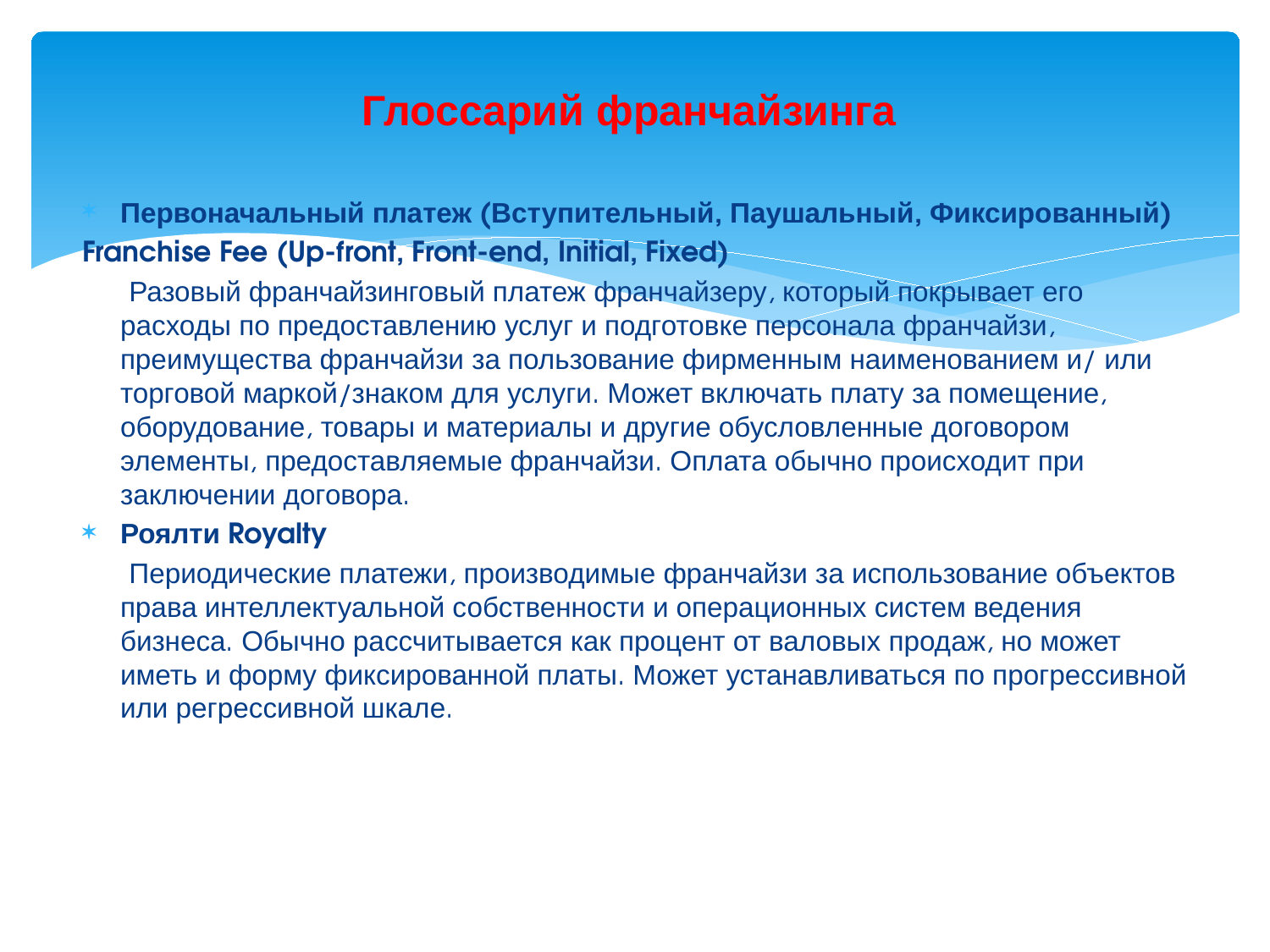

# Глоссарий франчайзинга
Первоначальный платеж (Вступительный, Паушальный, Фиксированный)
Franchise Fee (Up-front, Front-end, Initial, Fixed)
      Разовый франчайзинговый платеж франчайзеру, который покрывает его расходы по предоставлению услуг и подготовке персонала франчайзи, преимущества франчайзи за пользование фирменным наименованием и/ или торговой маркой/знаком для услуги. Может включать плату за помещение, оборудование, товары и материалы и другие обусловленные договором элементы, предоставляемые франчайзи. Оплата обычно происходит при заключении договора.
Роялти Royalty
      Периодические платежи, производимые франчайзи за использование объектов права интеллектуальной собственности и операционных систем ведения бизнеса. Обычно рассчитывается как процент от валовых продаж, но может иметь и форму фиксированной платы. Может устанавливаться по прогрессивной или регрессивной шкале.